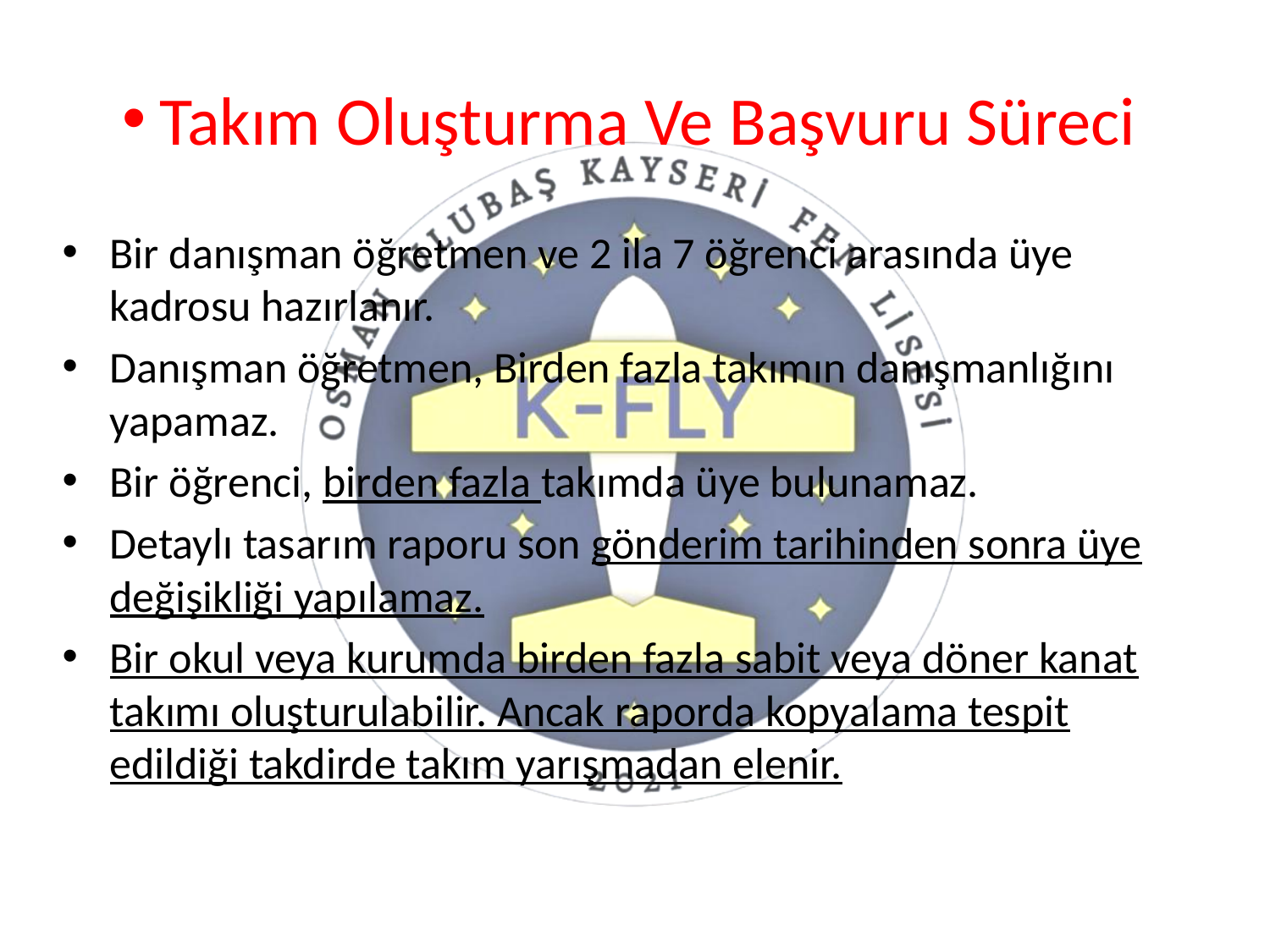

# Takım Oluşturma Ve Başvuru Süreci
Bir danışman öğretmen ve 2 ila 7 öğrenci arasında üye kadrosu hazırlanır.
Danışman öğretmen, Birden fazla takımın danışmanlığını yapamaz.
Bir öğrenci, birden fazla takımda üye bulunamaz.
Detaylı tasarım raporu son gönderim tarihinden sonra üye değişikliği yapılamaz.
Bir okul veya kurumda birden fazla sabit veya döner kanat takımı oluşturulabilir. Ancak raporda kopyalama tespit edildiği takdirde takım yarışmadan elenir.